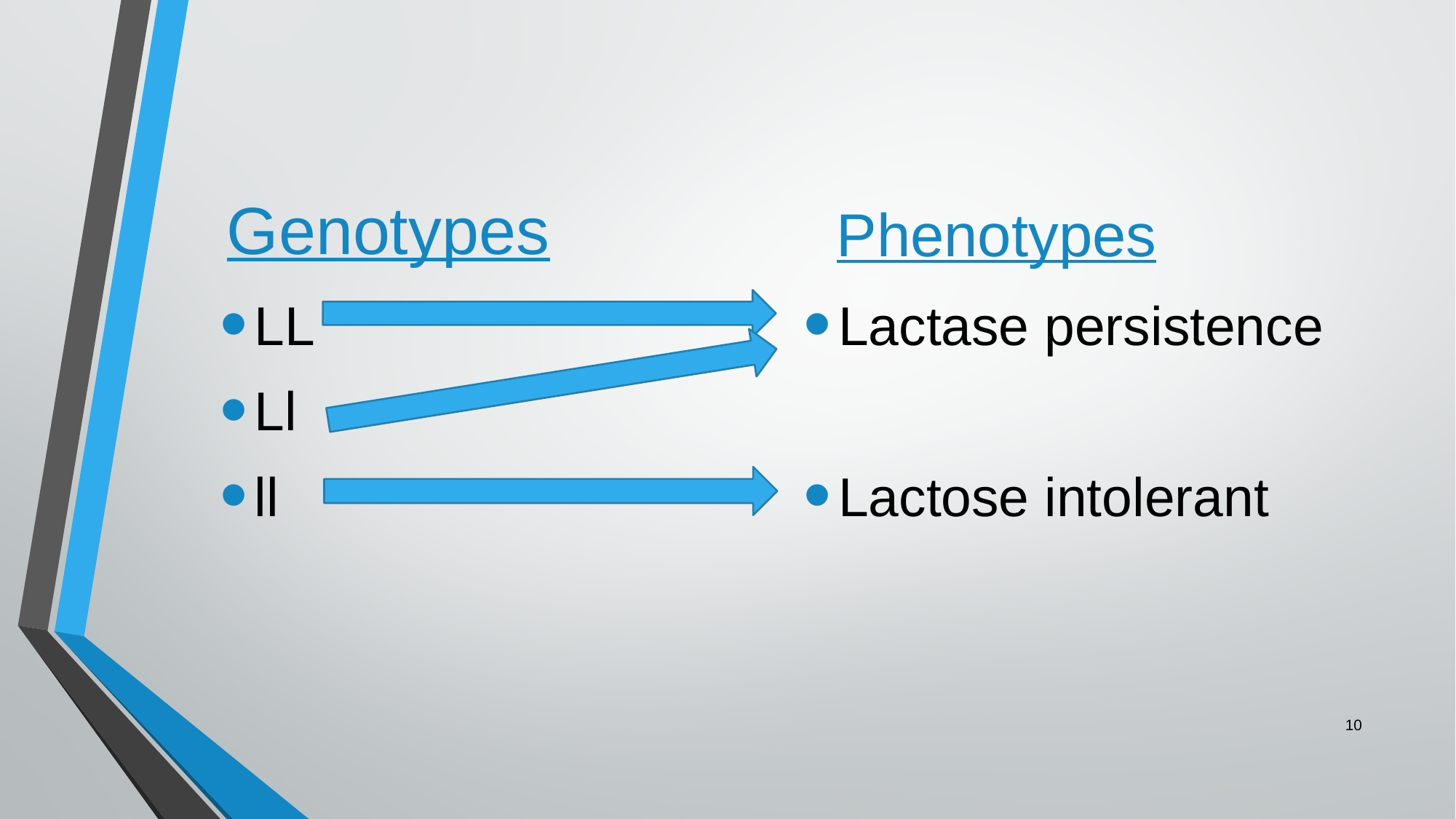

Genotypes
Phenotypes
LL
Ll
ll
Lactase persistence

Lactose intolerant

10